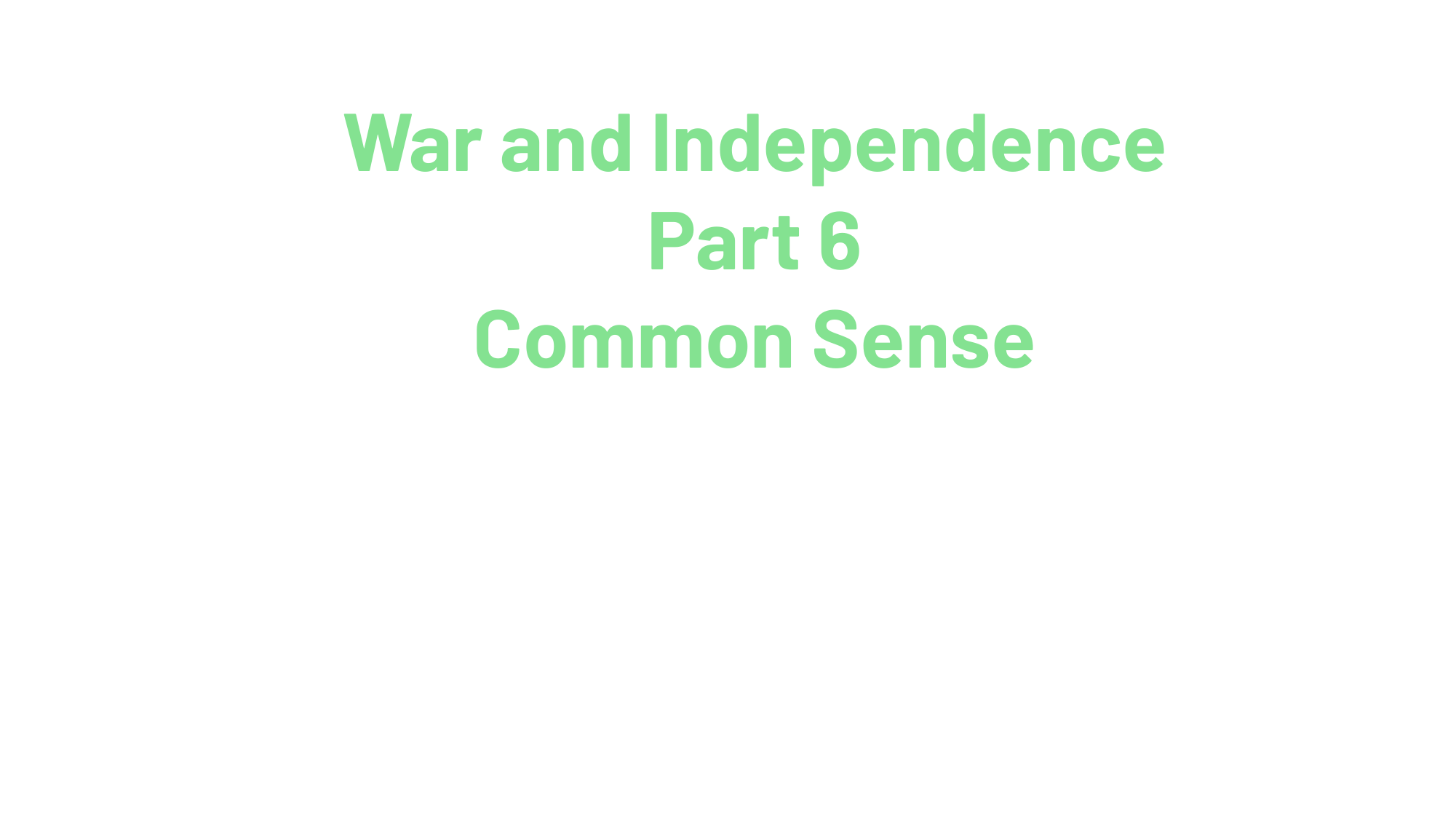

War and Independence
Part 6
Common Sense